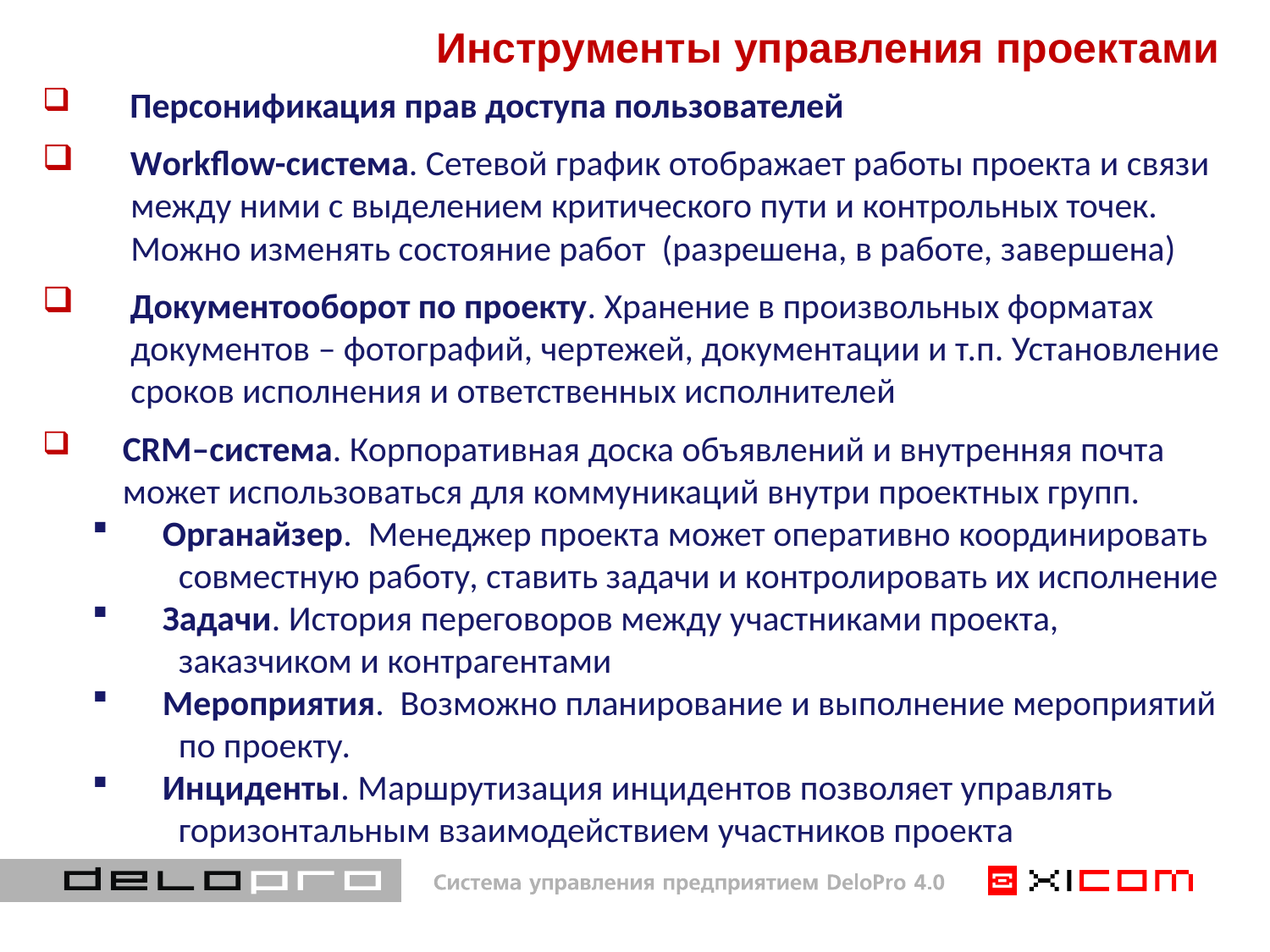

Инструменты управления проектами
        Персонификация прав доступа пользователей
       Workflow-система. Сетевой график отображает работы проекта и связи
           между ними с выделением критического пути и контрольных точек.
           Можно изменять состояние работ  (разрешена, в работе, завершена)
       Документооборот по проекту. Хранение в произвольных форматах
           документов – фотографий, чертежей, документации и т.п. Установление
           сроков исполнения и ответственных исполнителей
       CRM–система. Корпоративная доска объявлений и внутренняя почта
          может использоваться для коммуникаций внутри проектных групп.
     Органайзер.  Менеджер проекта может оперативно координировать
       совместную работу, ставить задачи и контролировать их исполнение
     Задачи. История переговоров между участниками проекта,
       заказчиком и контрагентами
     Мероприятия.  Возможно планирование и выполнение мероприятий
       по проекту.
     Инциденты. Маршрутизация инцидентов позволяет управлять
       горизонтальным взаимодействием участников проекта